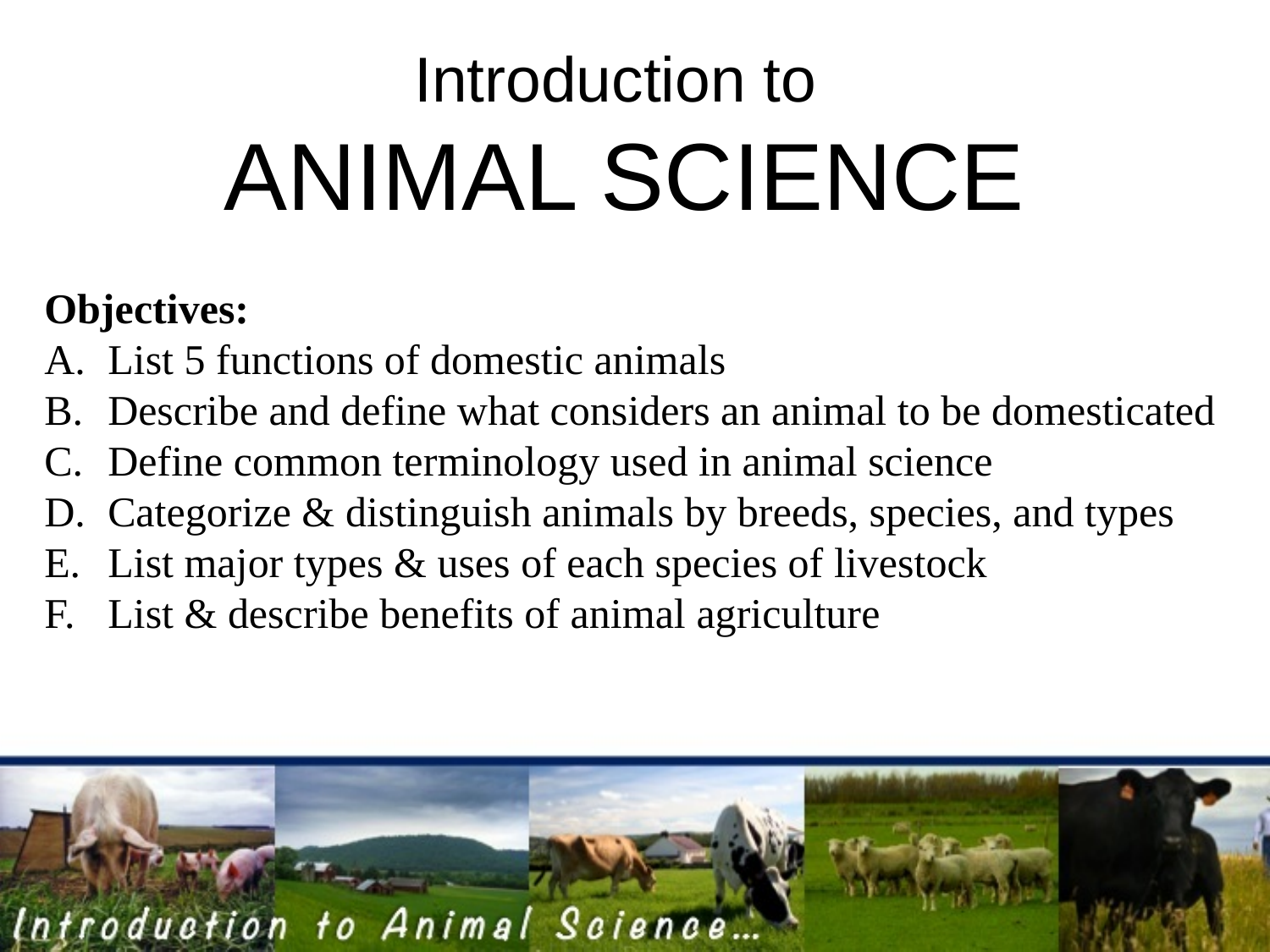

# Introduction to ANIMAL SCIENCE
Objectives:
List 5 functions of domestic animals
Describe and define what considers an animal to be domesticated
Define common terminology used in animal science
Categorize & distinguish animals by breeds, species, and types
List major types & uses of each species of livestock
List & describe benefits of animal agriculture